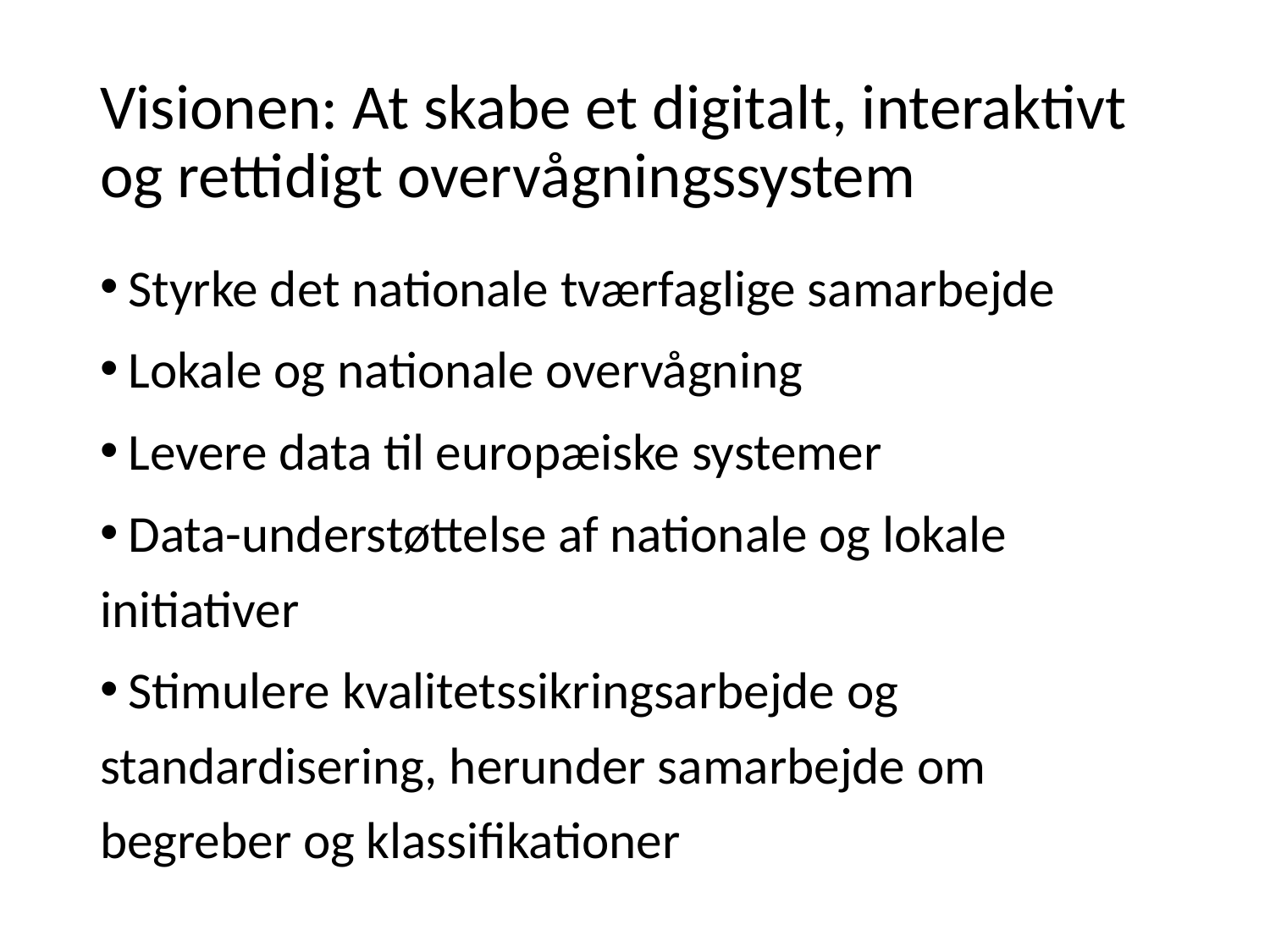

# Visionen: At skabe et digitalt, interaktivt og rettidigt overvågningssystem
 Styrke det nationale tværfaglige samarbejde
 Lokale og nationale overvågning
 Levere data til europæiske systemer
 Data-understøttelse af nationale og lokale initiativer
 Stimulere kvalitetssikringsarbejde og standardisering, herunder samarbejde om begreber og klassifikationer